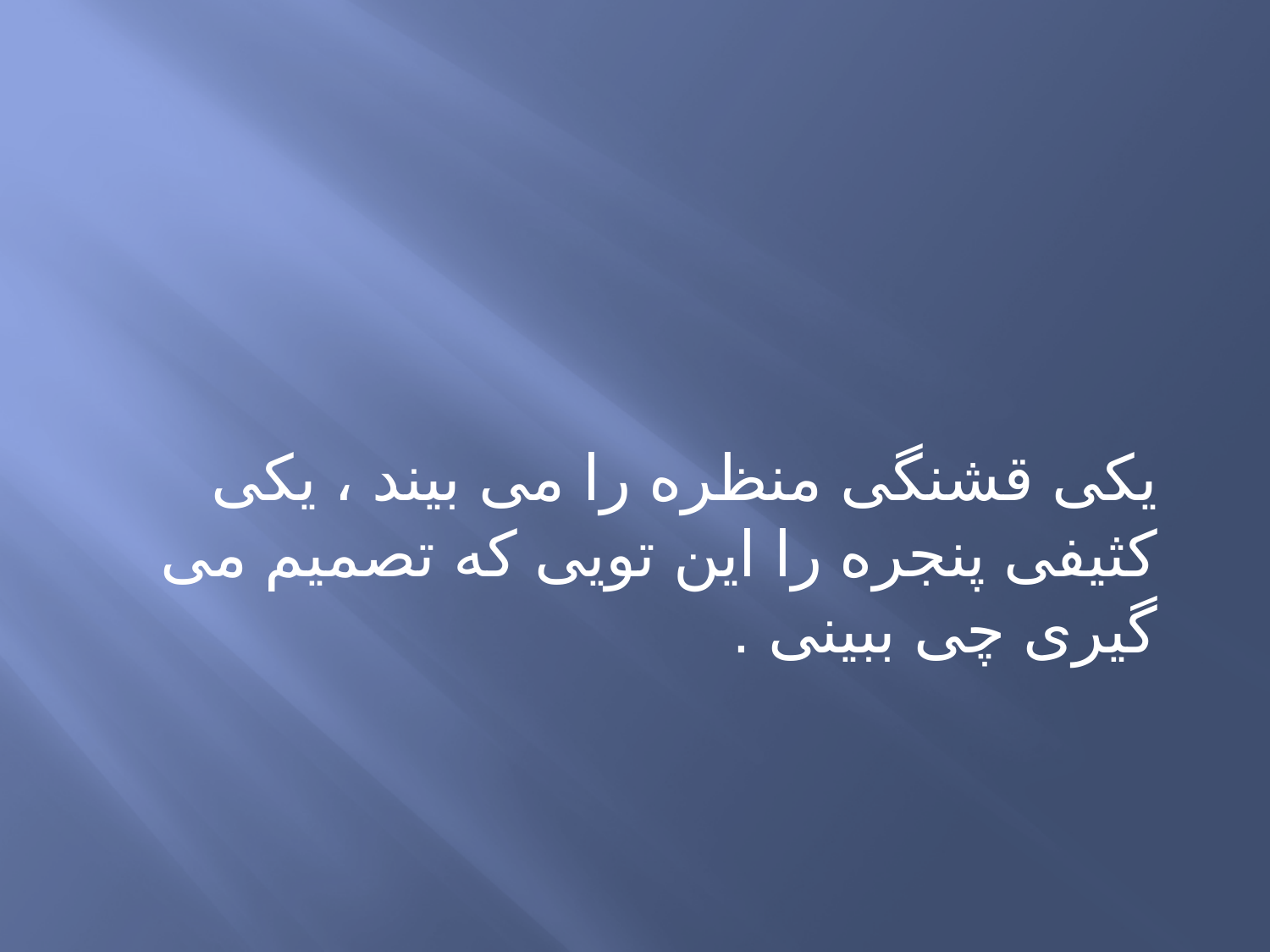

یکی قشنگی منظره را می بیند ، یکی کثیفی پنجره را این تویی که تصمیم می گیری چی ببینی .